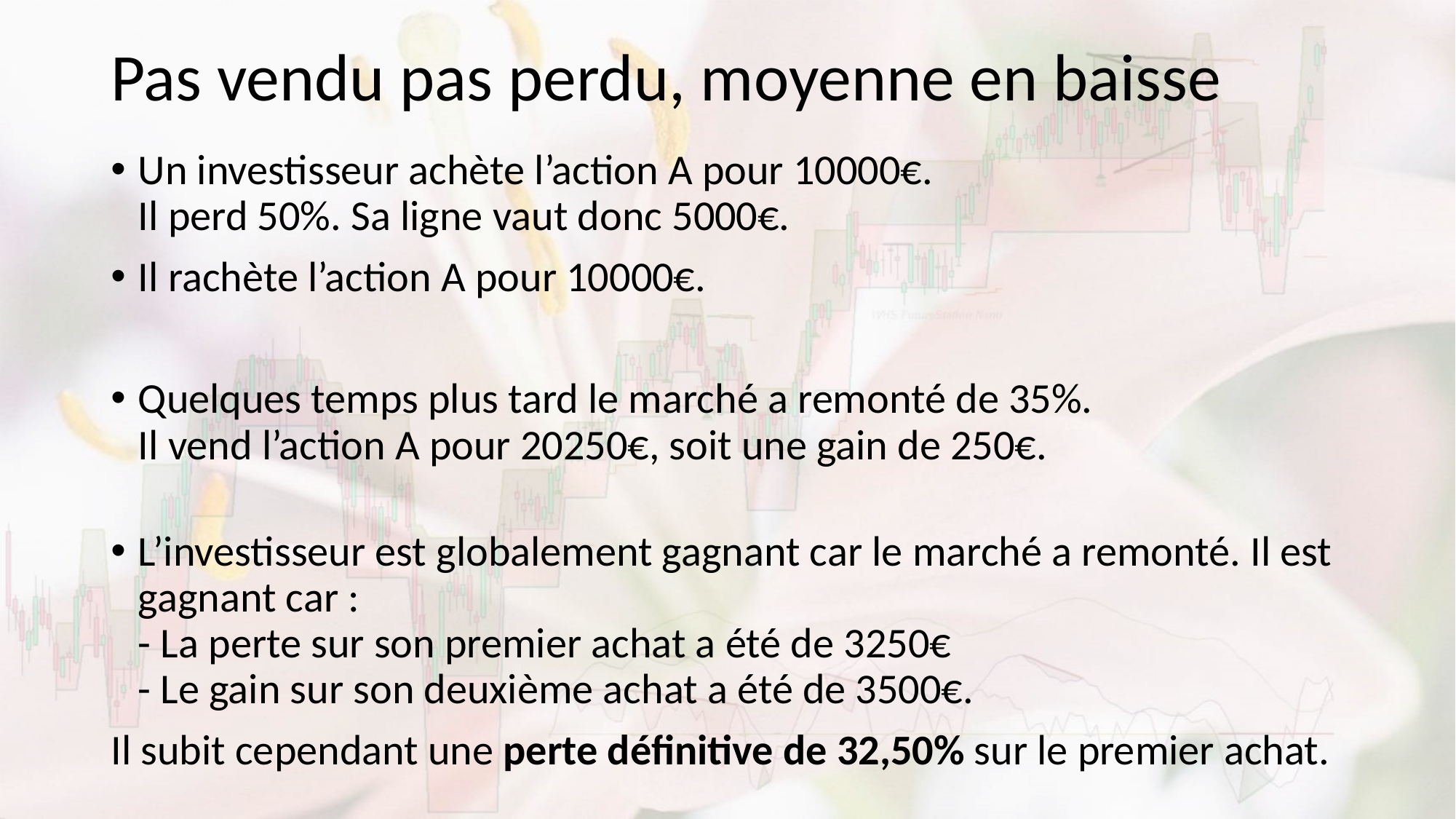

# Pas vendu pas perdu, moyenne en baisse
Un investisseur achète l’action A pour 10000€.
Il perd 50%. Sa ligne vaut donc 5000€.
Il rachète l’action A pour 10000€.

Quelques temps plus tard le marché a remonté de 35%.
Il vend l’action A pour 20250€, soit une gain de 250€.
L’investisseur est globalement gagnant car le marché a remonté. Il est gagnant car :
- La perte sur son premier achat a été de 3250€
- Le gain sur son deuxième achat a été de 3500€.
Il subit cependant une perte définitive de 32,50% sur le premier achat.